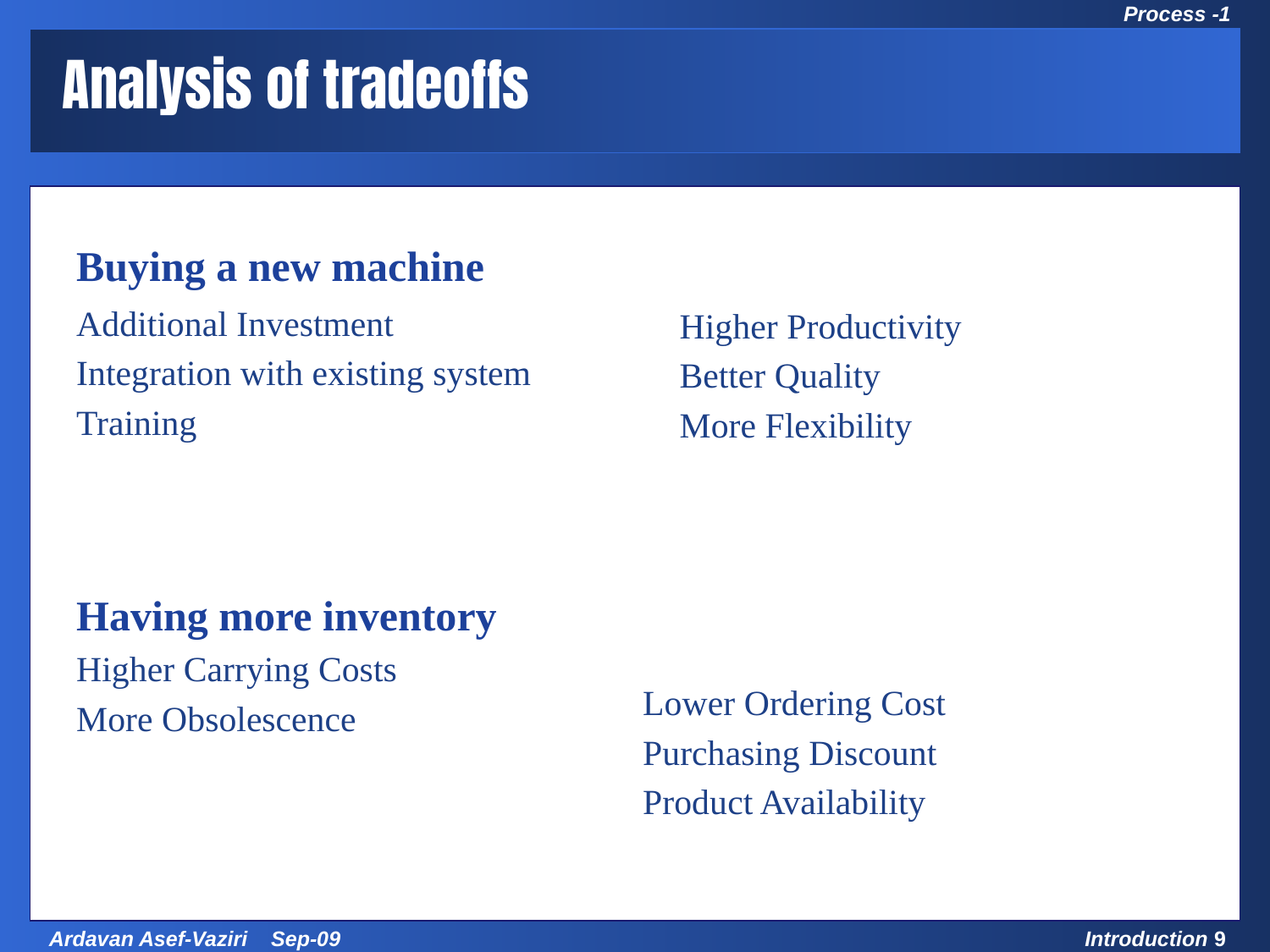

# Analysis of tradeoffs
Buying a new machine
Additional Investment
Integration with existing system
Training

Having more inventory
Higher Carrying Costs
More Obsolescence

Higher Productivity
Better Quality
More Flexibility

Lower Ordering Cost
Purchasing Discount
Product Availability